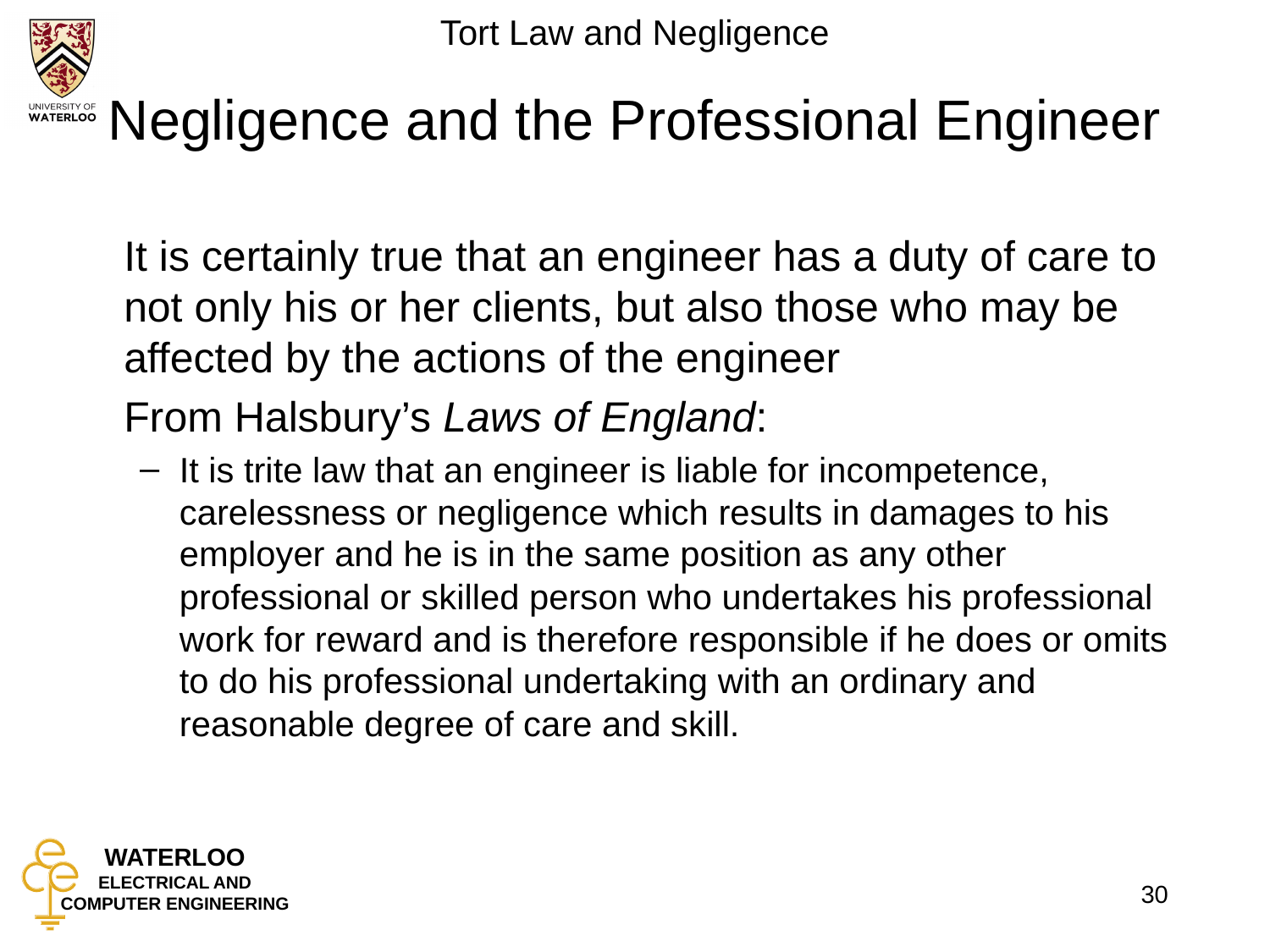

# Negligence and the Professional Engineer
	It is certainly true that an engineer has a duty of care to not only his or her clients, but also those who may be affected by the actions of the engineer
	From Halsbury’s Laws of England:
It is trite law that an engineer is liable for incompetence, carelessness or negligence which results in damages to his employer and he is in the same position as any other professional or skilled person who undertakes his professional work for reward and is therefore responsible if he does or omits to do his professional undertaking with an ordinary and reasonable degree of care and skill.